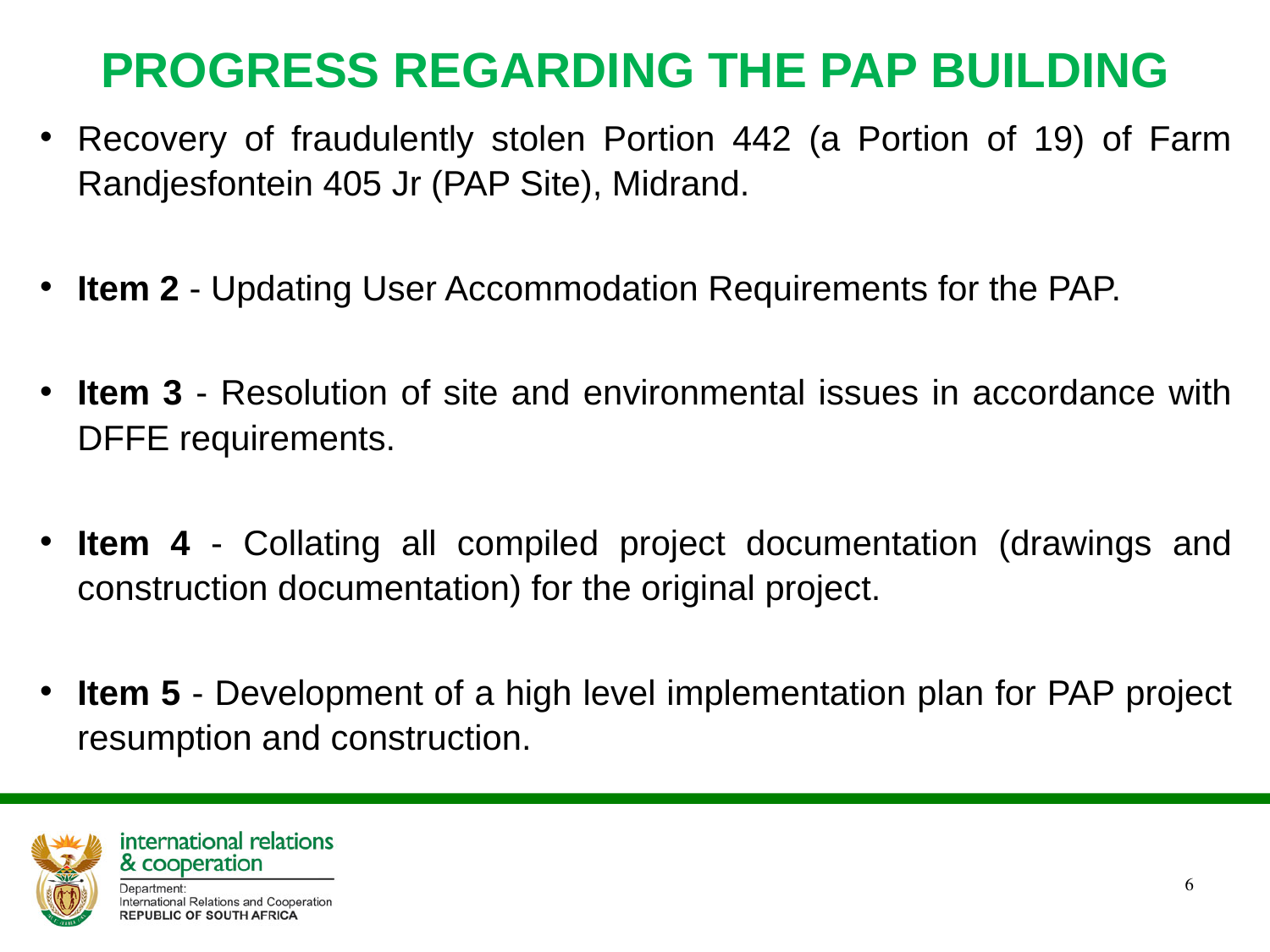

# PROGRESS REGARDING THE PAP BUILDING
Recovery of fraudulently stolen Portion 442 (a Portion of 19) of Farm Randjesfontein 405 Jr (PAP Site), Midrand.

Item 2 - Updating User Accommodation Requirements for the PAP.

Item 3 - Resolution of site and environmental issues in accordance with DFFE requirements.

Item 4 - Collating all compiled project documentation (drawings and construction documentation) for the original project.

Item 5 - Development of a high level implementation plan for PAP project resumption and construction.

6